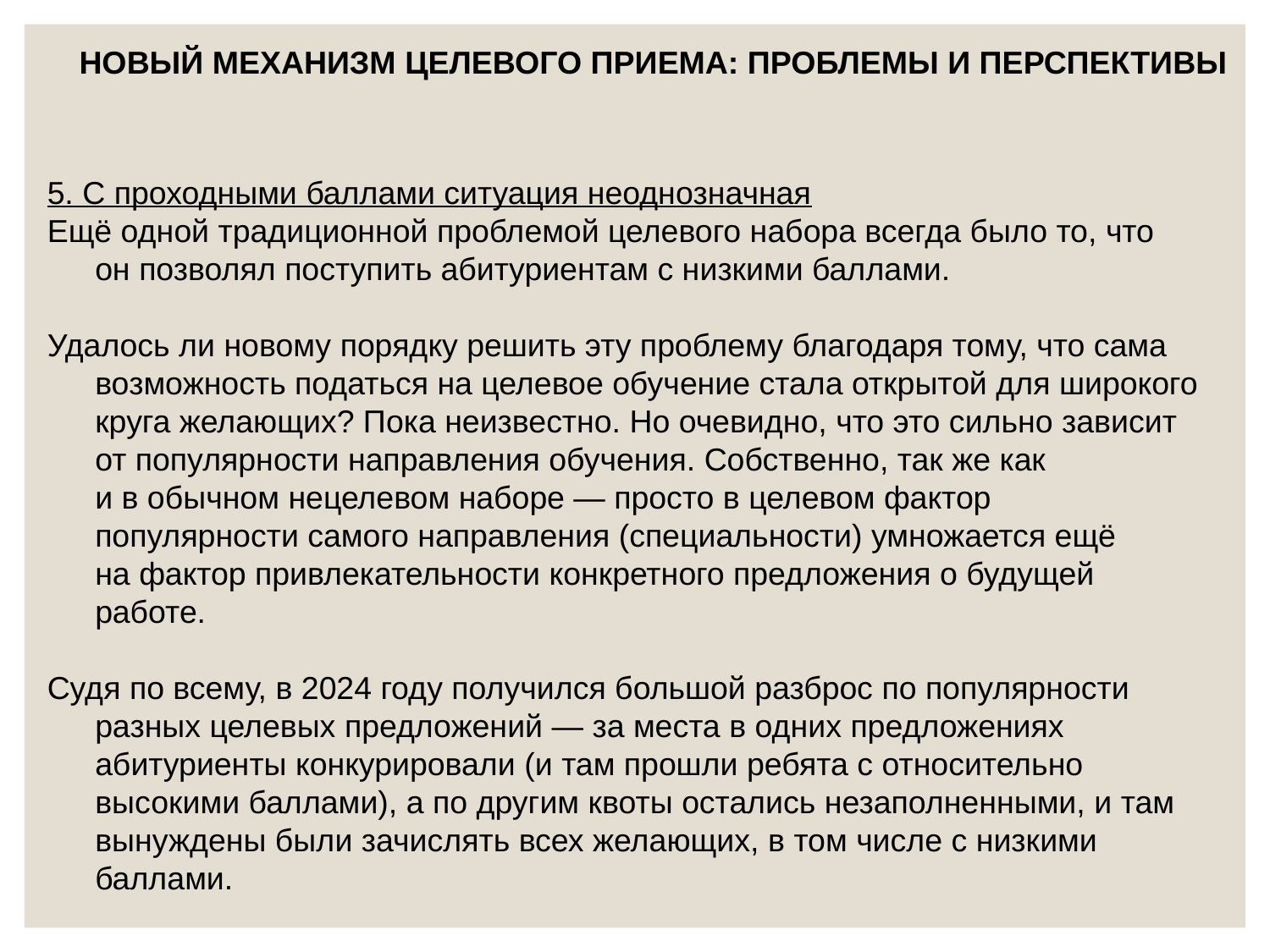

НОВЫЙ МЕХАНИЗМ ЦЕЛЕВОГО ПРИЕМА: ПРОБЛЕМЫ И ПЕРСПЕКТИВЫ
5. С проходными баллами ситуация неоднозначная
Ещё одной традиционной проблемой целевого набора всегда было то, что он позволял поступить абитуриентам с низкими баллами.

Удалось ли новому порядку решить эту проблему благодаря тому, что сама возможность податься на целевое обучение стала открытой для широкого круга желающих? Пока неизвестно. Но очевидно, что это сильно зависит от популярности направления обучения. Собственно, так же как и в обычном нецелевом наборе — просто в целевом фактор популярности самого направления (специальности) умножается ещё на фактор привлекательности конкретного предложения о будущей работе.

Судя по всему, в 2024 году получился большой разброс по популярности разных целевых предложений — за места в одних предложениях абитуриенты конкурировали (и там прошли ребята с относительно высокими баллами), а по другим квоты остались незаполненными, и там вынуждены были зачислять всех желающих, в том числе с низкими баллами.